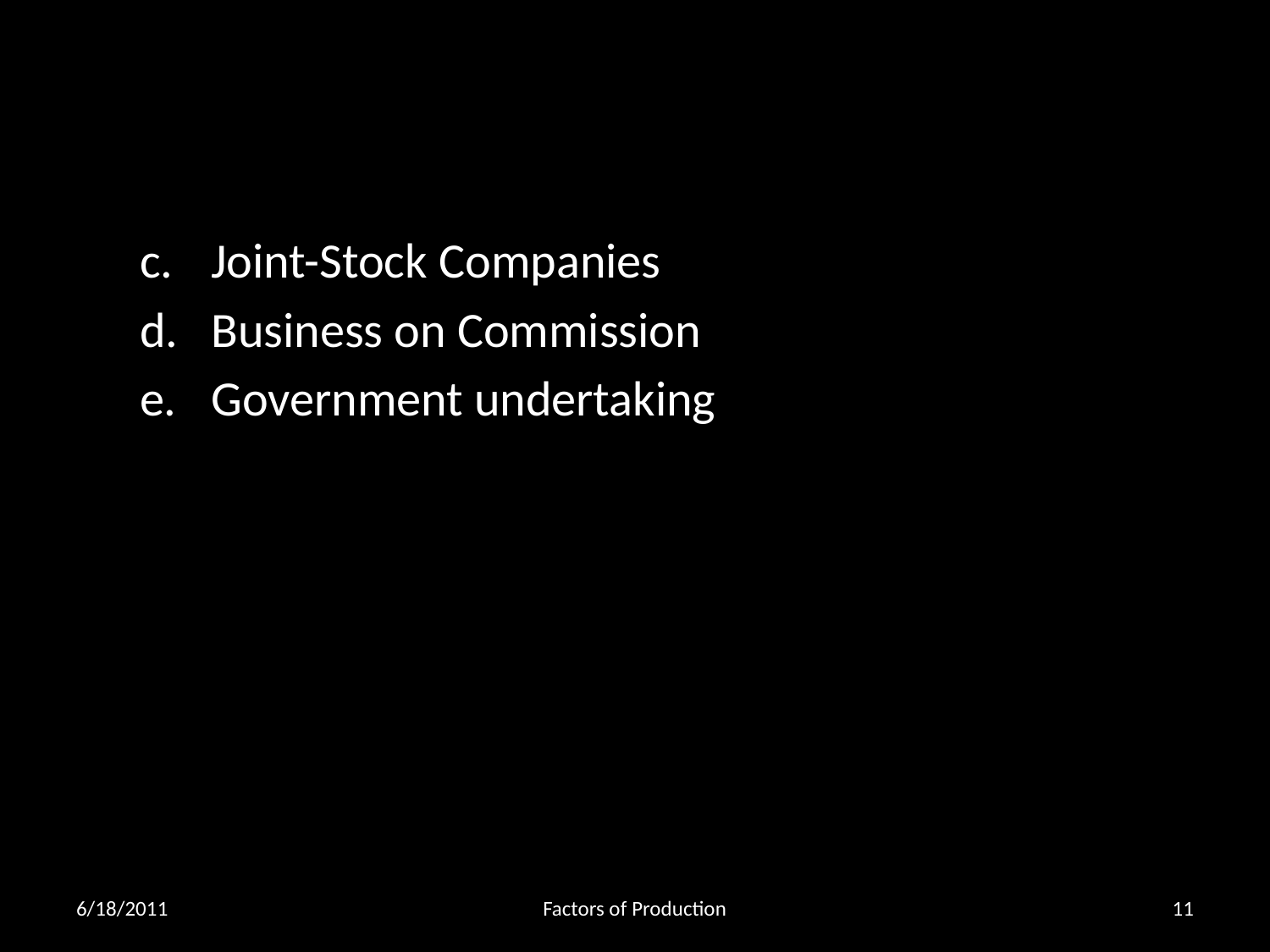

Joint-Stock Companies
Business on Commission
Government undertaking
6/18/2011
Factors of Production
11